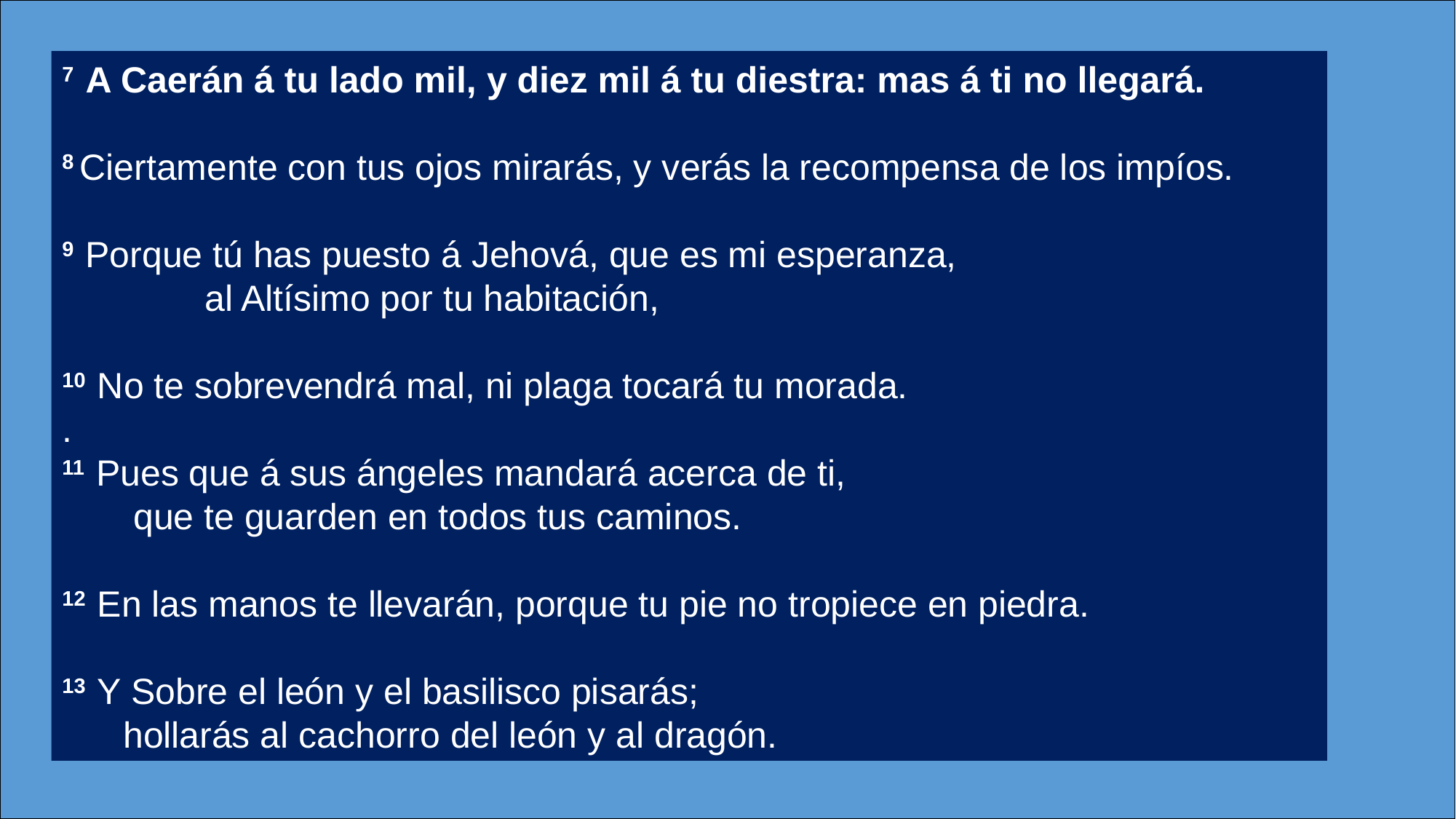

7  A Caerán á tu lado mil, y diez mil á tu diestra: mas á ti no llegará.

8 Ciertamente con tus ojos mirarás, y verás la recompensa de los impíos.

9  Porque tú has puesto á Jehová, que es mi esperanza,
              al Altísimo por tu habitación,

10  No te sobrevendrá mal, ni plaga tocará tu morada.
.
11  Pues que á sus ángeles mandará acerca de ti,
       que te guarden en todos tus caminos.

12  En las manos te llevarán, porque tu pie no tropiece en piedra.

13  Y Sobre el león y el basilisco pisarás;
      hollarás al cachorro del león y al dragón.